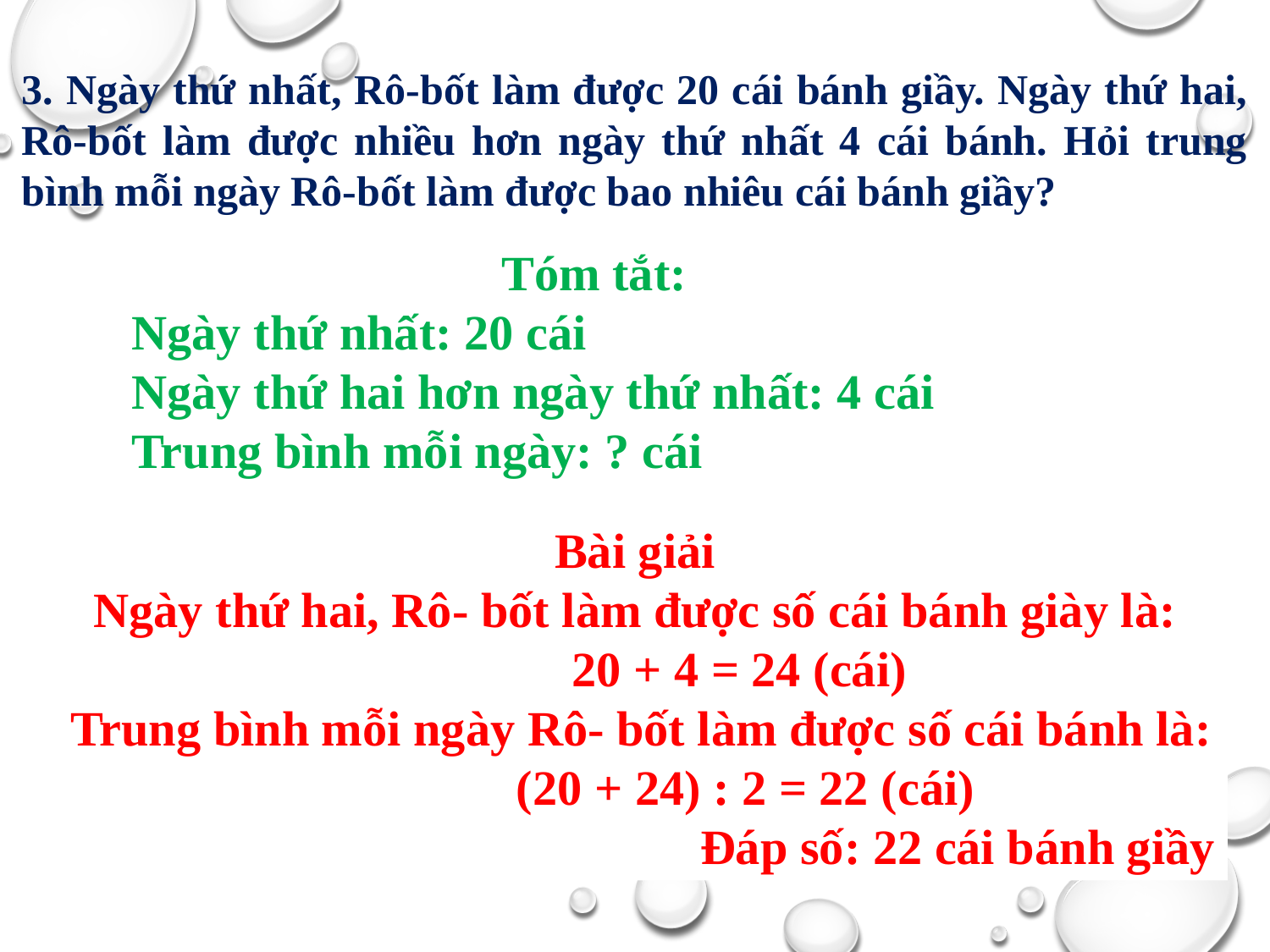

3. Ngày thứ nhất, Rô-bốt làm được 20 cái bánh giầy. Ngày thứ hai, Rô-bốt làm được nhiều hơn ngày thứ nhất 4 cái bánh. Hỏi trung bình mỗi ngày Rô-bốt làm được bao nhiêu cái bánh giầy?
Tóm tắt:
Ngày thứ nhất: 20 cái
Ngày thứ hai hơn ngày thứ nhất: 4 cái
Trung bình mỗi ngày: ? cái
Bài giải
Ngày thứ hai, Rô- bốt làm được số cái bánh giày là:
                 20 + 4 = 24 (cái)
 Trung bình mỗi ngày Rô- bốt làm được số cái bánh là:
                  (20 + 24) : 2 = 22 (cái)
                         Đáp số: 22 cái bánh giầy